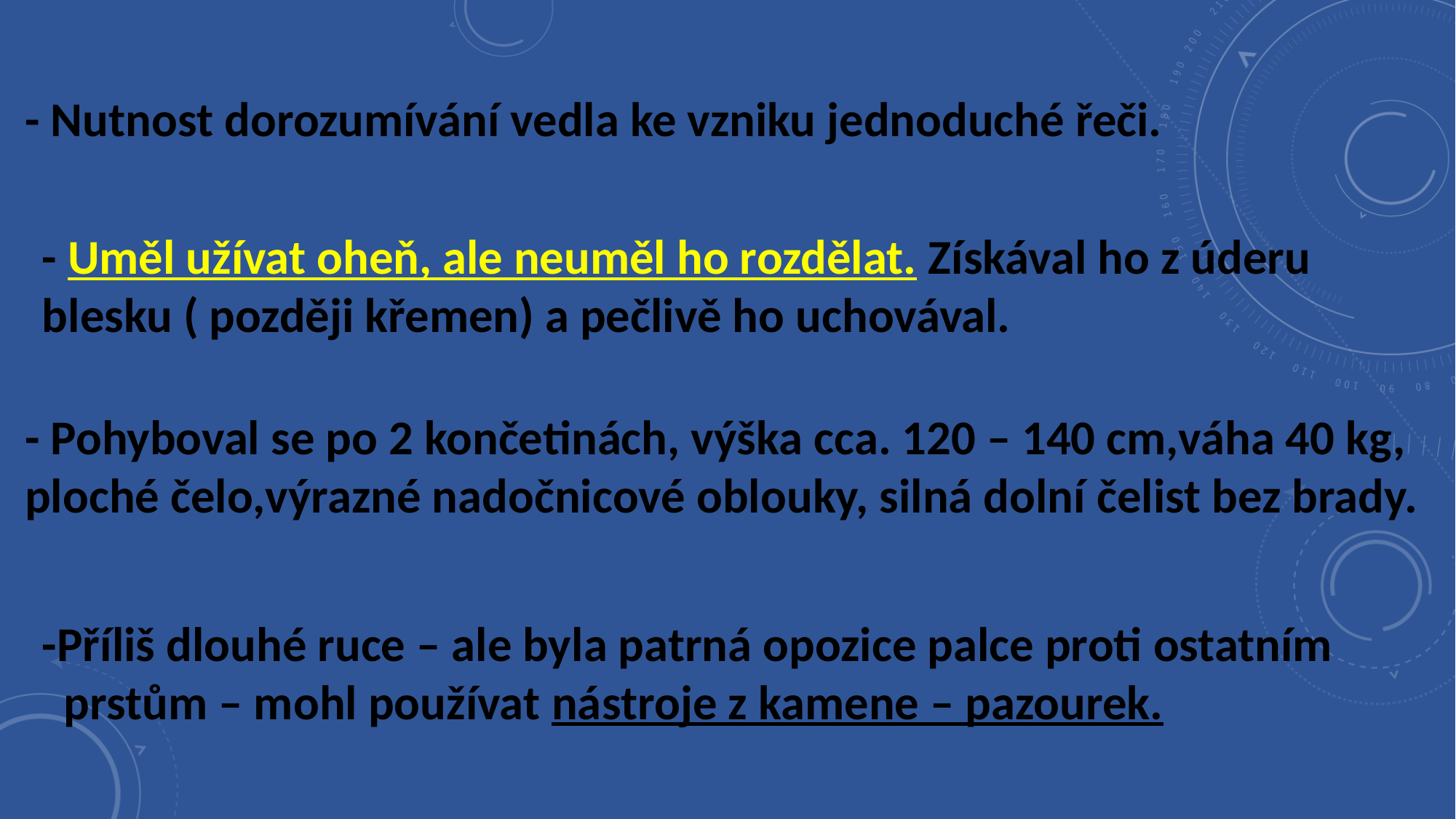

#
- Nutnost dorozumívání vedla ke vzniku jednoduché řeči.

- Uměl užívat oheň, ale neuměl ho rozdělat. Získával ho z úderu blesku ( později křemen) a pečlivě ho uchovával.
- Pohyboval se po 2 končetinách, výška cca. 120 – 140 cm,váha 40 kg,
ploché čelo,výrazné nadočnicové oblouky, silná dolní čelist bez brady.
-Příliš dlouhé ruce – ale byla patrná opozice palce proti ostatním
  prstům – mohl používat nástroje z kamene – pazourek.